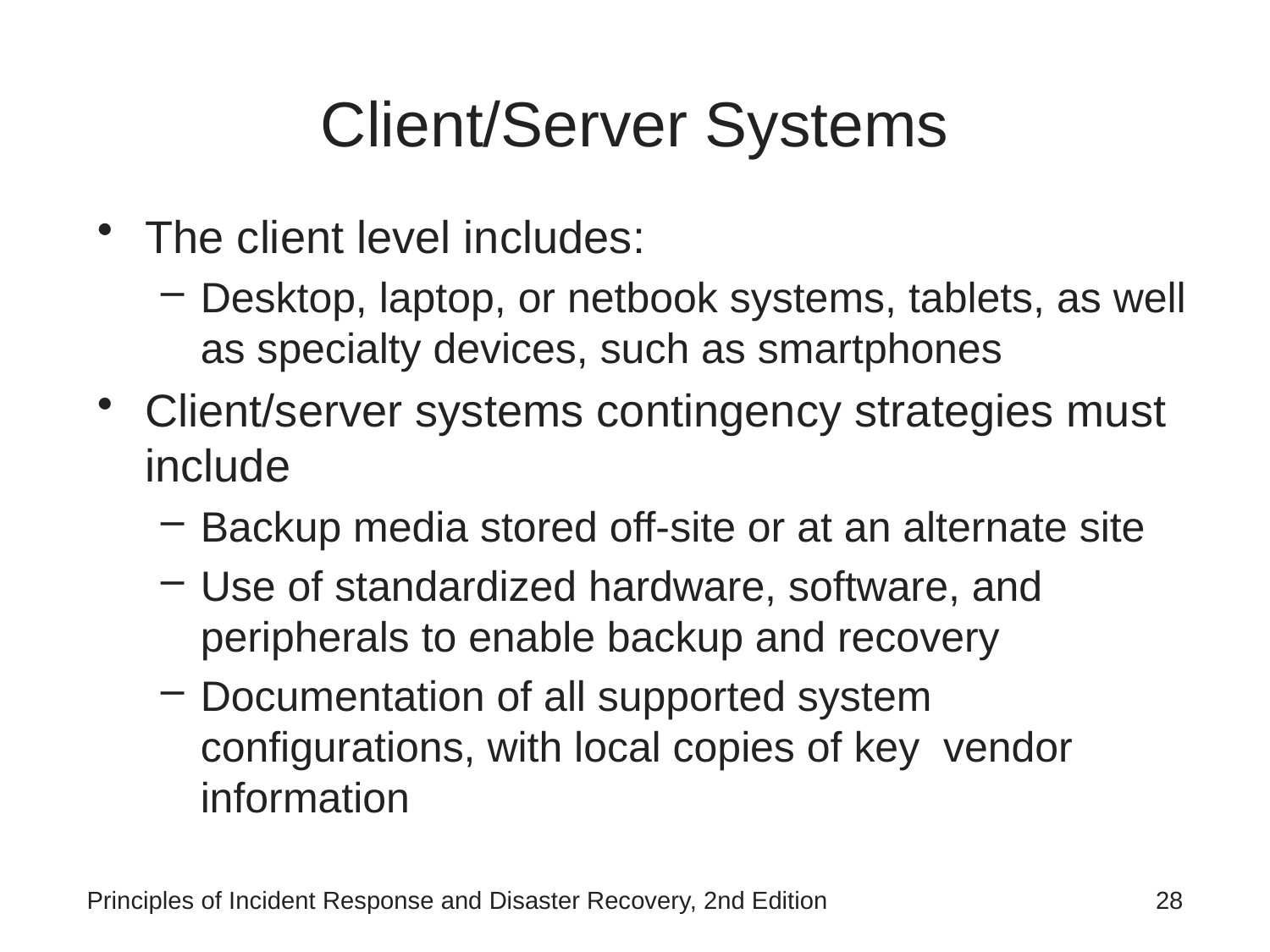

# Client/Server Systems
The client level includes:
Desktop, laptop, or netbook systems, tablets, as well as specialty devices, such as smartphones
Client/server systems contingency strategies must include
Backup media stored off-site or at an alternate site
Use of standardized hardware, software, and peripherals to enable backup and recovery
Documentation of all supported system configurations, with local copies of key  vendor information
Principles of Incident Response and Disaster Recovery, 2nd Edition
28